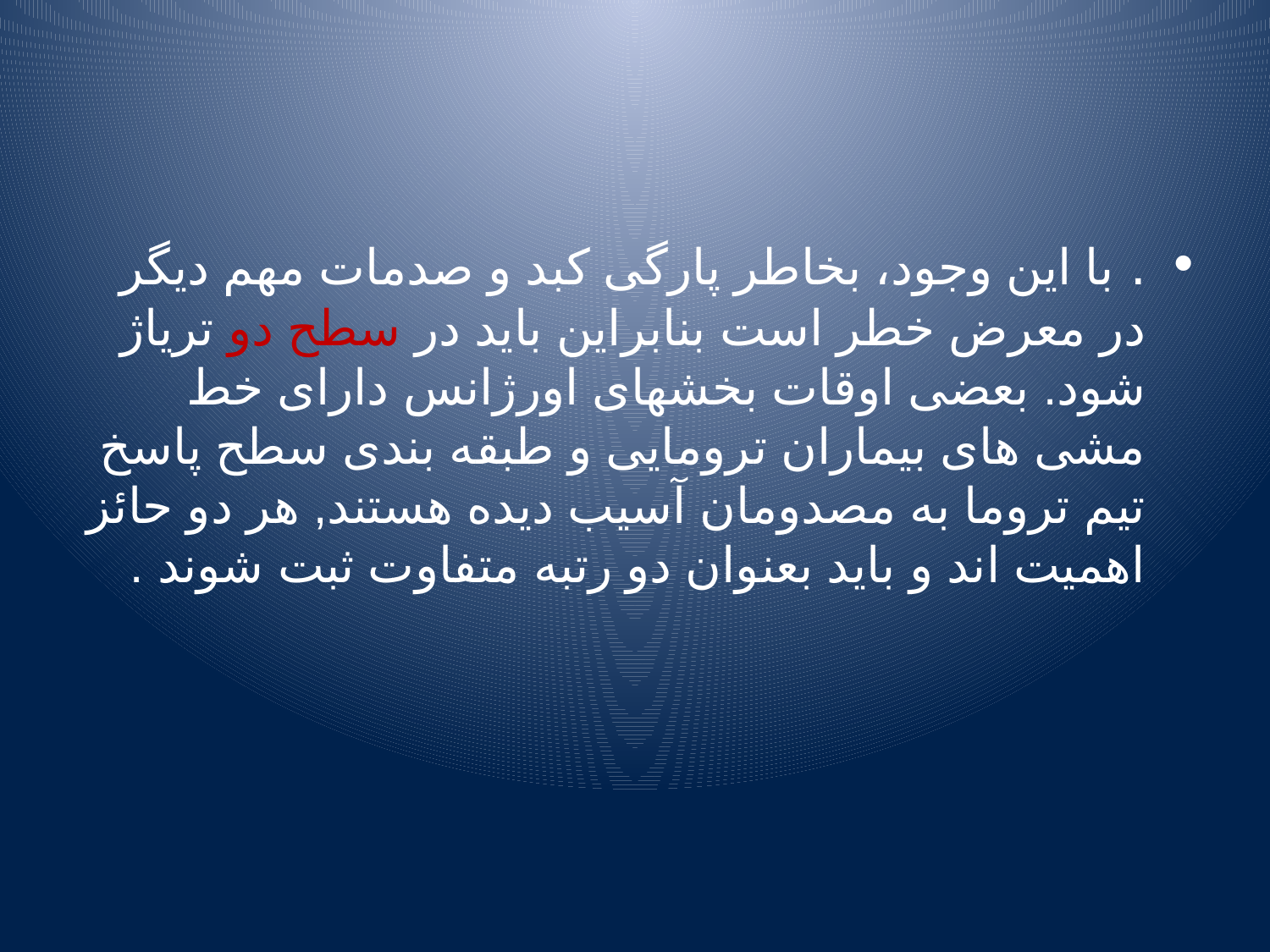

#
. با این وجود، بخاطر پارگی کبد و صدمات مهم دیگر در معرض خطر است بنابراین باید در سطح دو تریاژ شود. بعضی اوقات بخشهای اورژانس دارای خط مشی های بیماران ترومایی و طبقه بندی سطح پاسخ تیم تروما به مصدومان آسیب دیده هستند, هر دو حائز اهمیت اند و باید بعنوان دو رتبه متفاوت ثبت شوند .